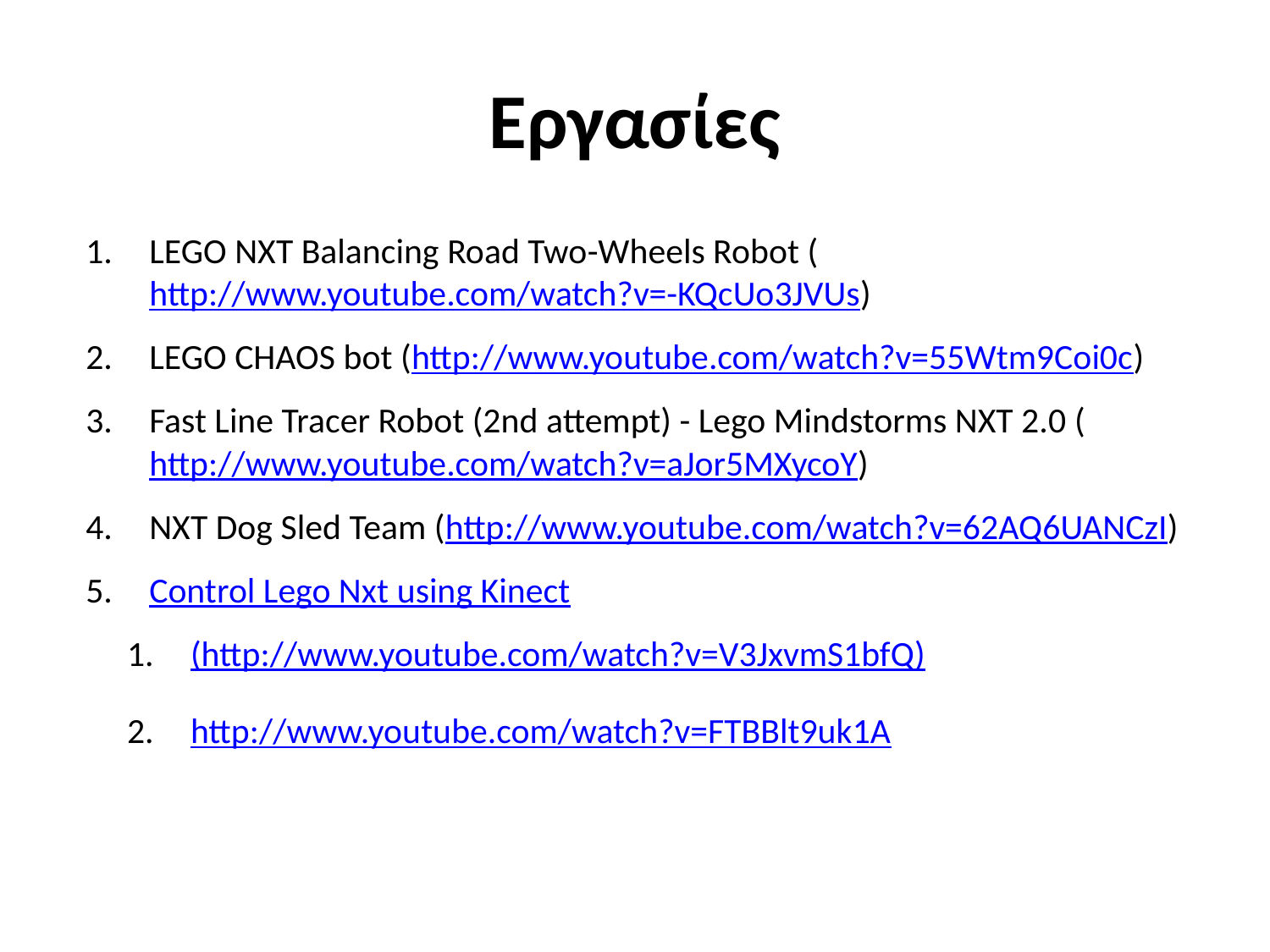

# Εργασίες
LEGO NXT Balancing Road Two-Wheels Robot (http://www.youtube.com/watch?v=-KQcUo3JVUs)
LEGO CHAOS bot (http://www.youtube.com/watch?v=55Wtm9Coi0c)
Fast Line Tracer Robot (2nd attempt) - Lego Mindstorms NXT 2.0 (http://www.youtube.com/watch?v=aJor5MXycoY)
NXT Dog Sled Team (http://www.youtube.com/watch?v=62AQ6UANCzI)
Control Lego Nxt using Kinect
(http://www.youtube.com/watch?v=V3JxvmS1bfQ)
http://www.youtube.com/watch?v=FTBBlt9uk1A